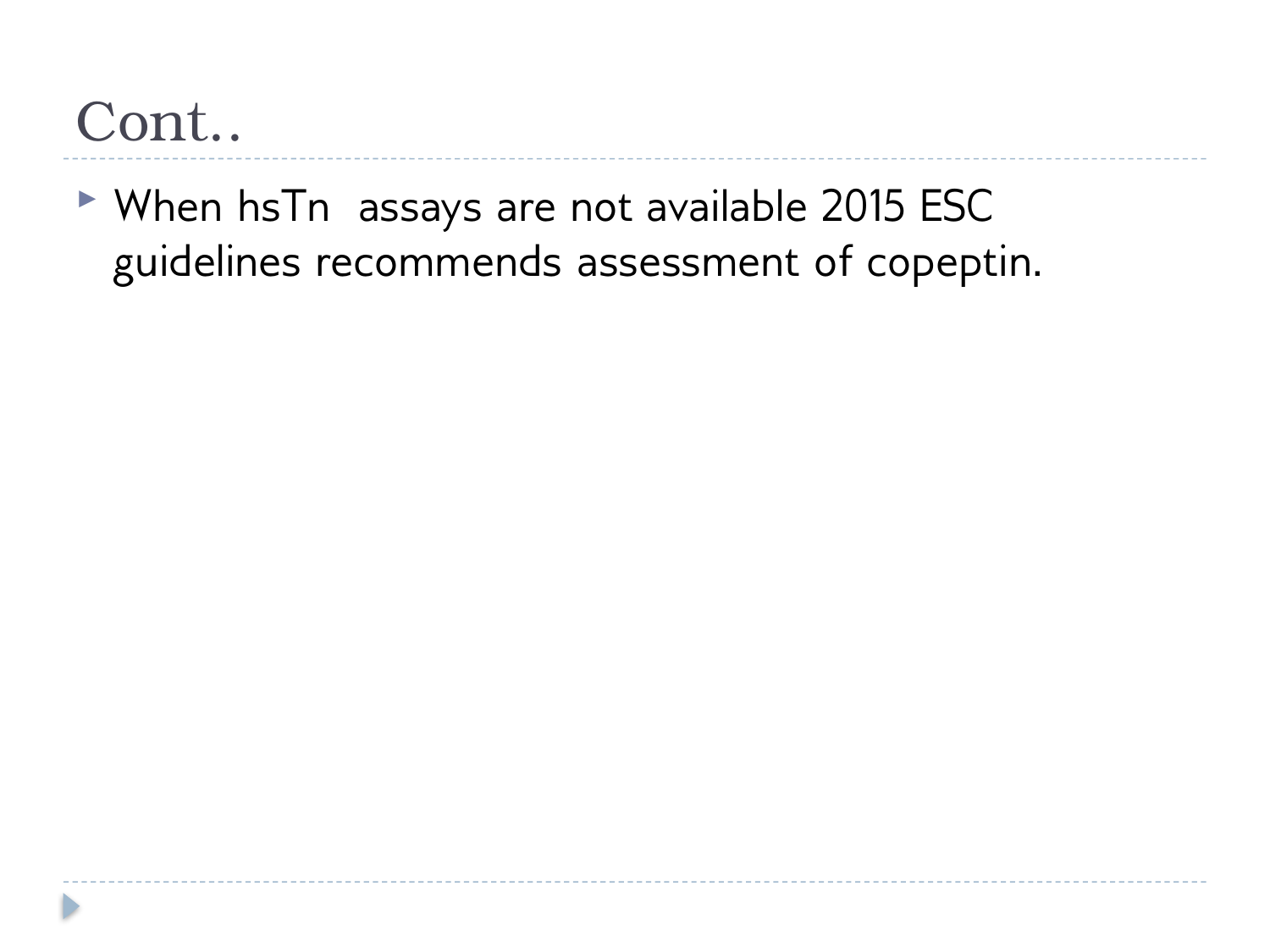

# Cont..
When hsTn  assays are not available 2015 ESC guidelines recommends assessment of copeptin.